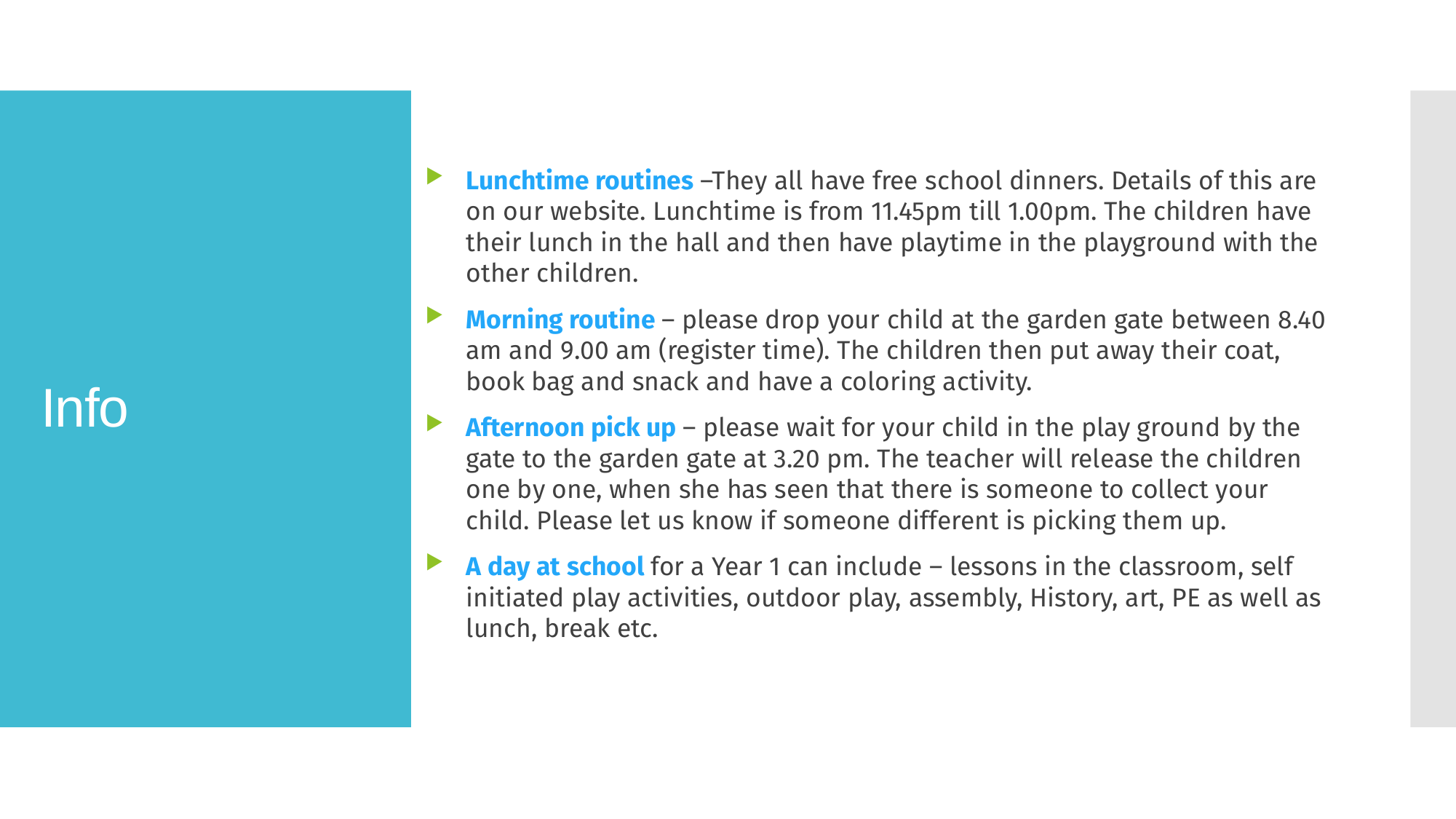

Lunchtime routines –They all have free school dinners. Details of this are on our website. Lunchtime is from 11.45pm till 1.00pm. The children have their lunch in the hall and then have playtime in the playground with the other children.
Morning routine – please drop your child at the garden gate between 8.40 am and 9.00 am (register time). The children then put away their coat, book bag and snack and have a coloring activity.
Afternoon pick up – please wait for your child in the play ground by the gate to the garden gate at 3.20 pm. The teacher will release the children one by one, when she has seen that there is someone to collect your child. Please let us know if someone different is picking them up.
A day at school for a Year 1 can include – lessons in the classroom, self initiated play activities, outdoor play, assembly, History, art, PE as well as lunch, break etc.

# Info